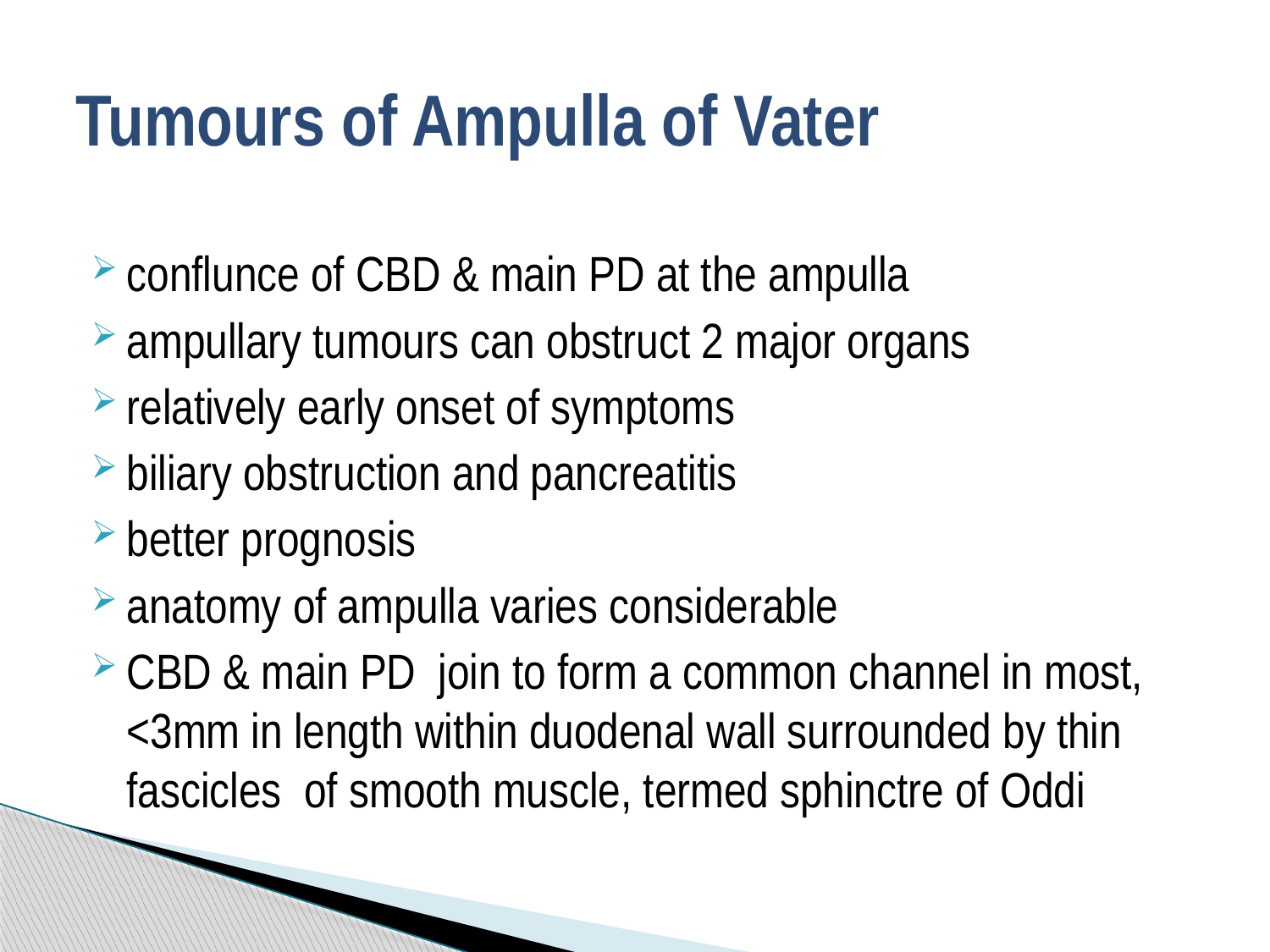

# Tumours of Ampulla of Vater
conflunce of CBD & main PD at the ampulla
ampullary tumours can obstruct 2 major organs
relatively early onset of symptoms
biliary obstruction and pancreatitis
better prognosis
anatomy of ampulla varies considerable
CBD & main PD  join to form a common channel in most, <3mm in length within duodenal wall surrounded by thin fascicles  of smooth muscle, termed sphinctre of Oddi